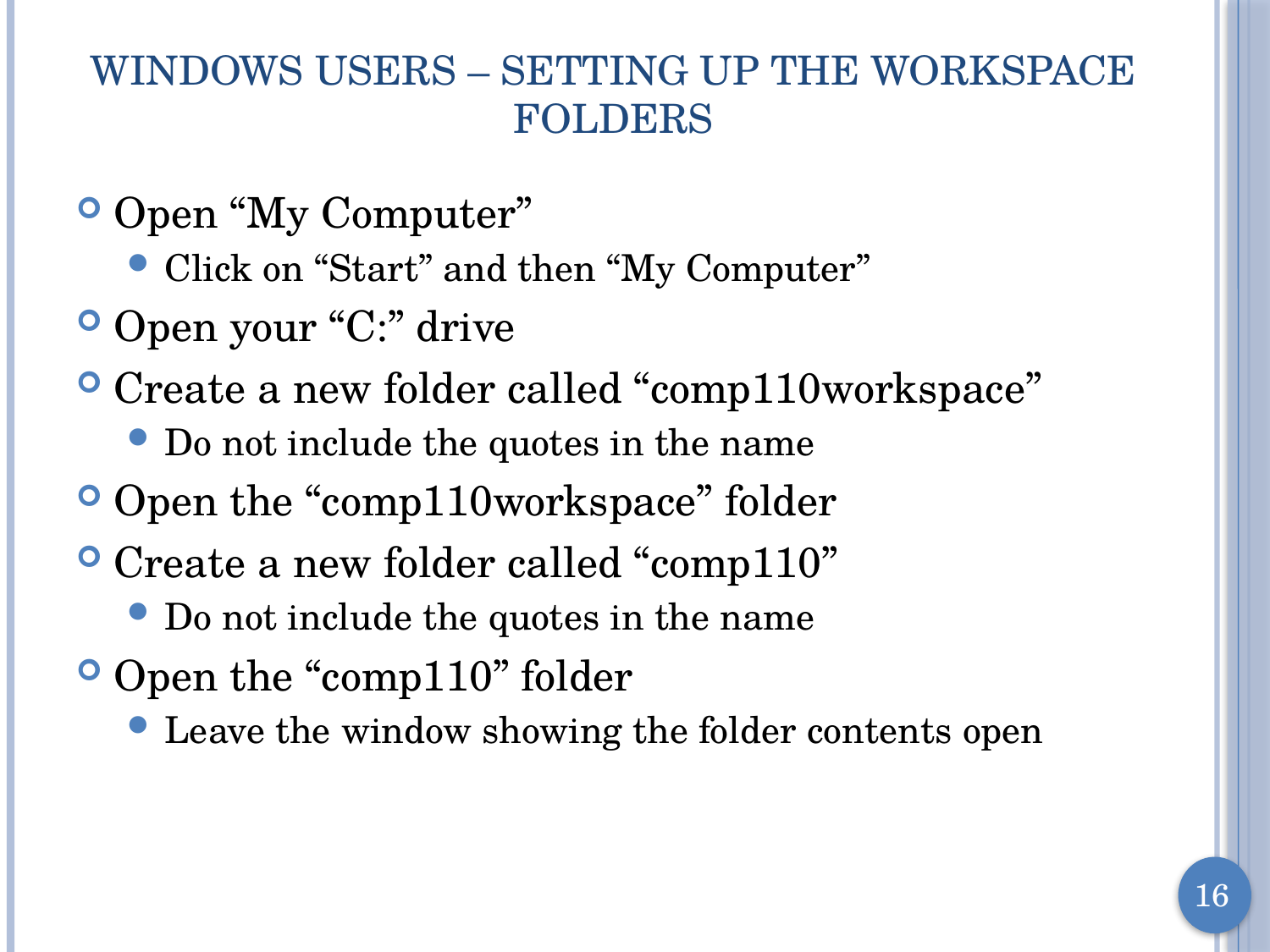

# Windows Users – Setting up the Workspace Folders
Open “My Computer”
Click on “Start” and then “My Computer”
Open your “C:” drive
Create a new folder called “comp110workspace”
Do not include the quotes in the name
Open the “comp110workspace” folder
Create a new folder called “comp110”
Do not include the quotes in the name
Open the “comp110” folder
Leave the window showing the folder contents open